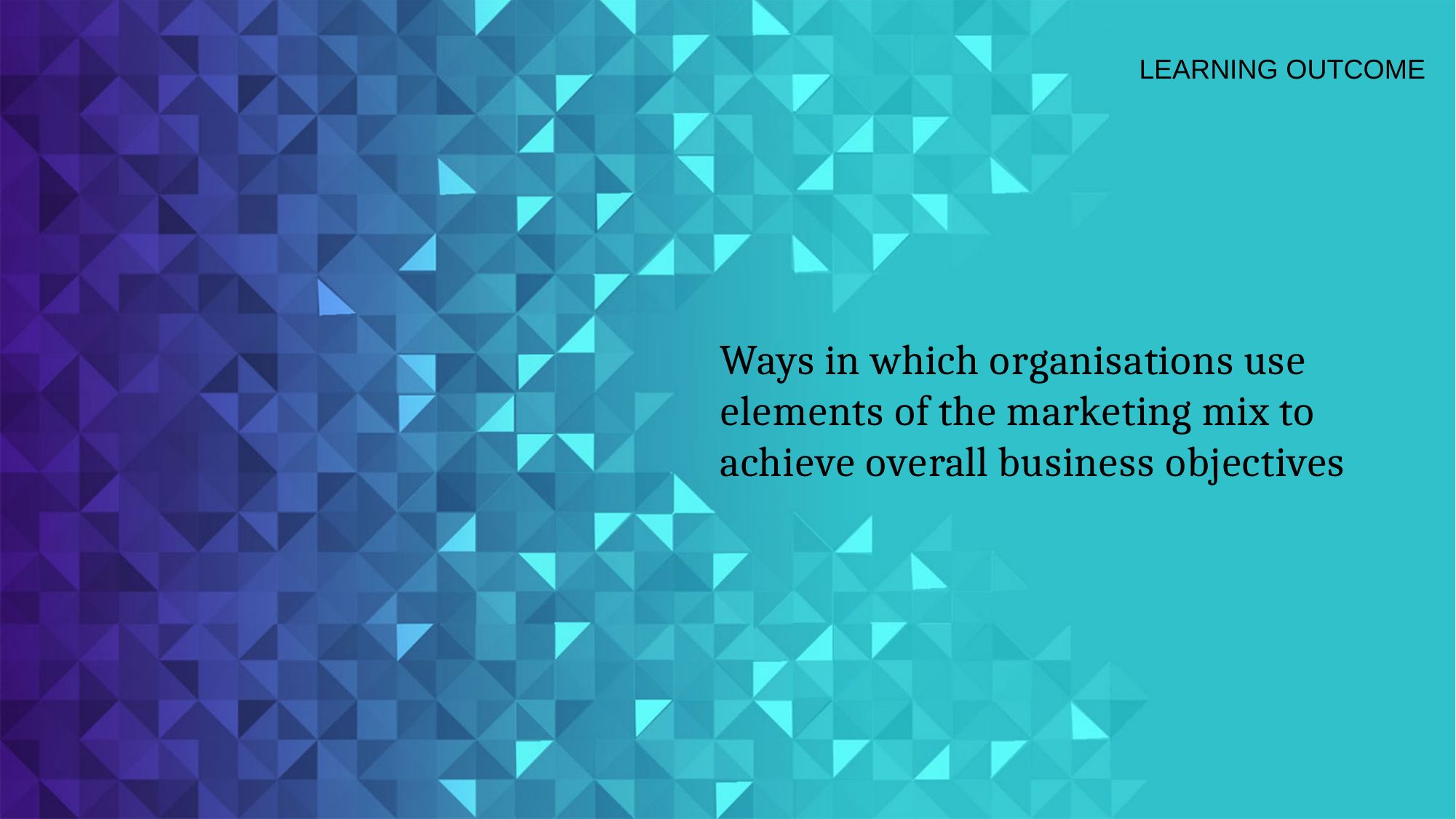

LEARNING OUTCOME
Ways in which organisations use elements of the marketing mix to achieve overall business objectives